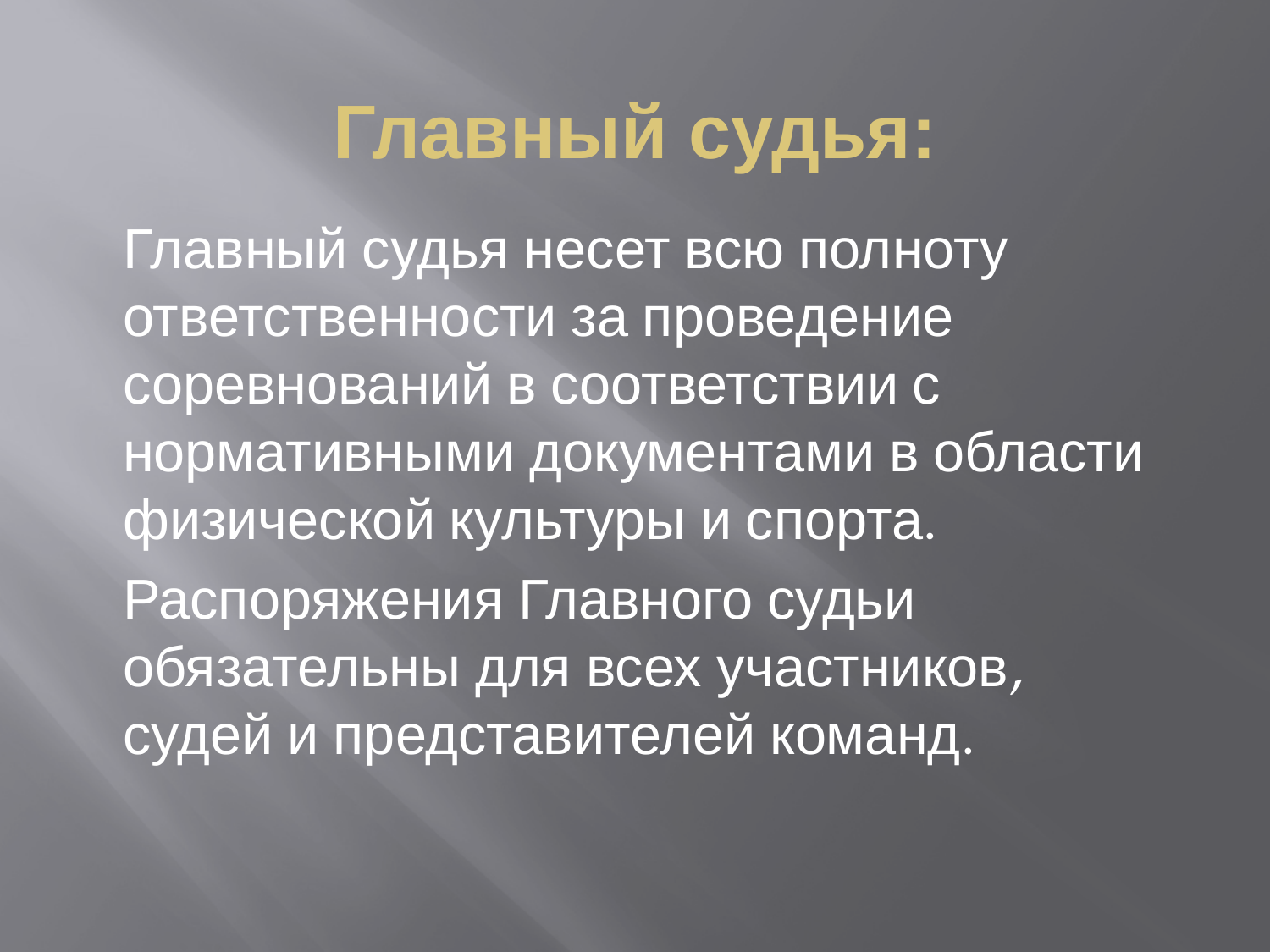

# Главный судья:
Главный судья несет всю полноту ответственности за проведение соревнований в соответствии с нормативными документами в области физической культуры и спорта.
Распоряжения Главного судьи обязательны для всех участников, судей и представителей команд.